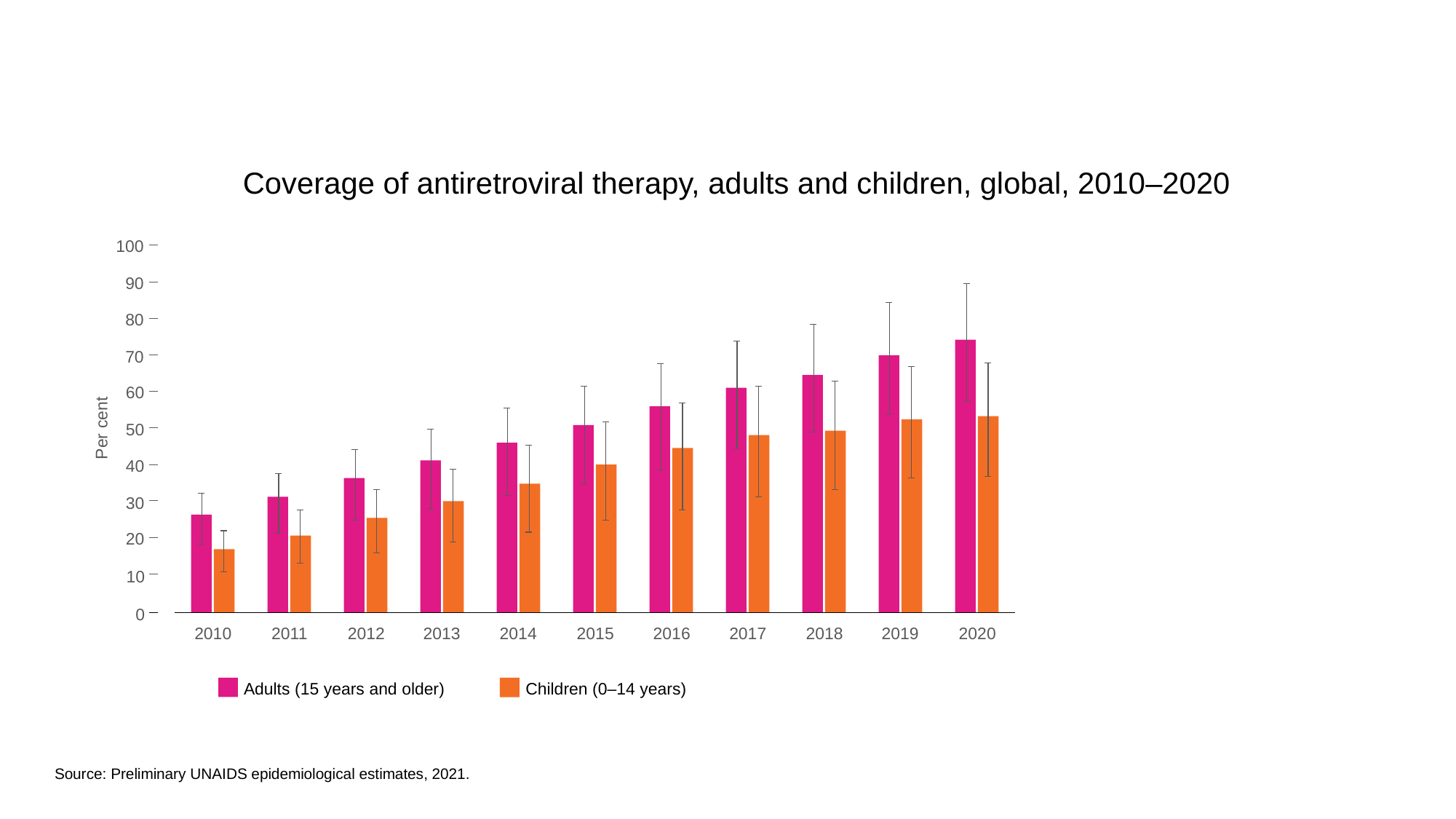

Coverage of antiretroviral therapy, adults and children, global, 2010–2020
100
90
80
70
60
50
40
30
20
10
0

2020

2019

2018

2017

2016

2015

2014

2013

2012

2011

2010
Per cent
Children (0–14 years)

Adults (15 years and older)

Source: Preliminary UNAIDS epidemiological estimates, 2021.